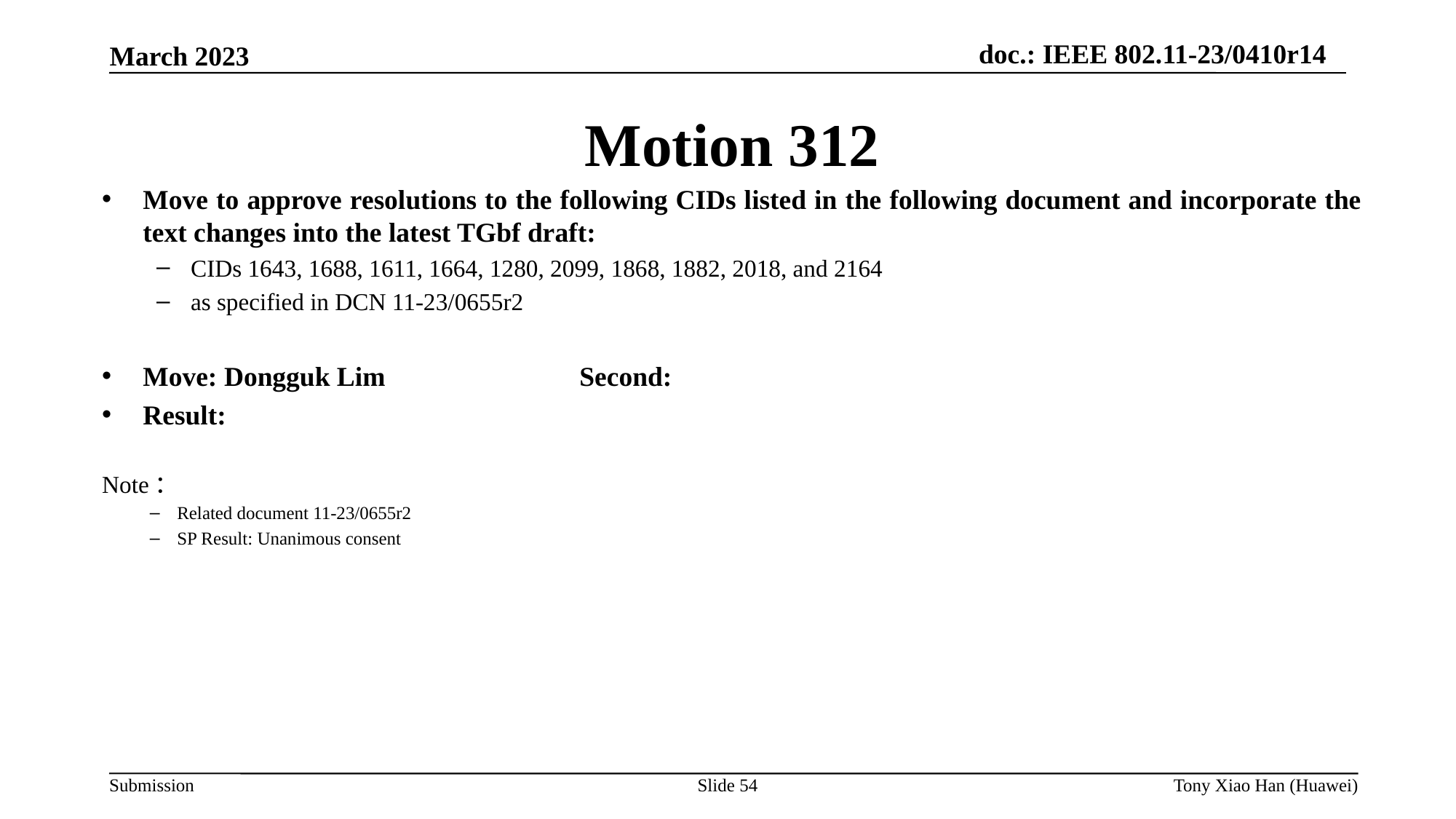

Motion 312

Move to approve resolutions to the following CIDs listed in the following document and incorporate the text changes into the latest TGbf draft:
CIDs 1643, 1688, 1611, 1664, 1280, 2099, 1868, 1882, 2018, and 2164
as specified in DCN 11-23/0655r2

Move: Dongguk Lim		Second:
Result:

Note：
Related document 11-23/0655r2
SP Result: Unanimous consent